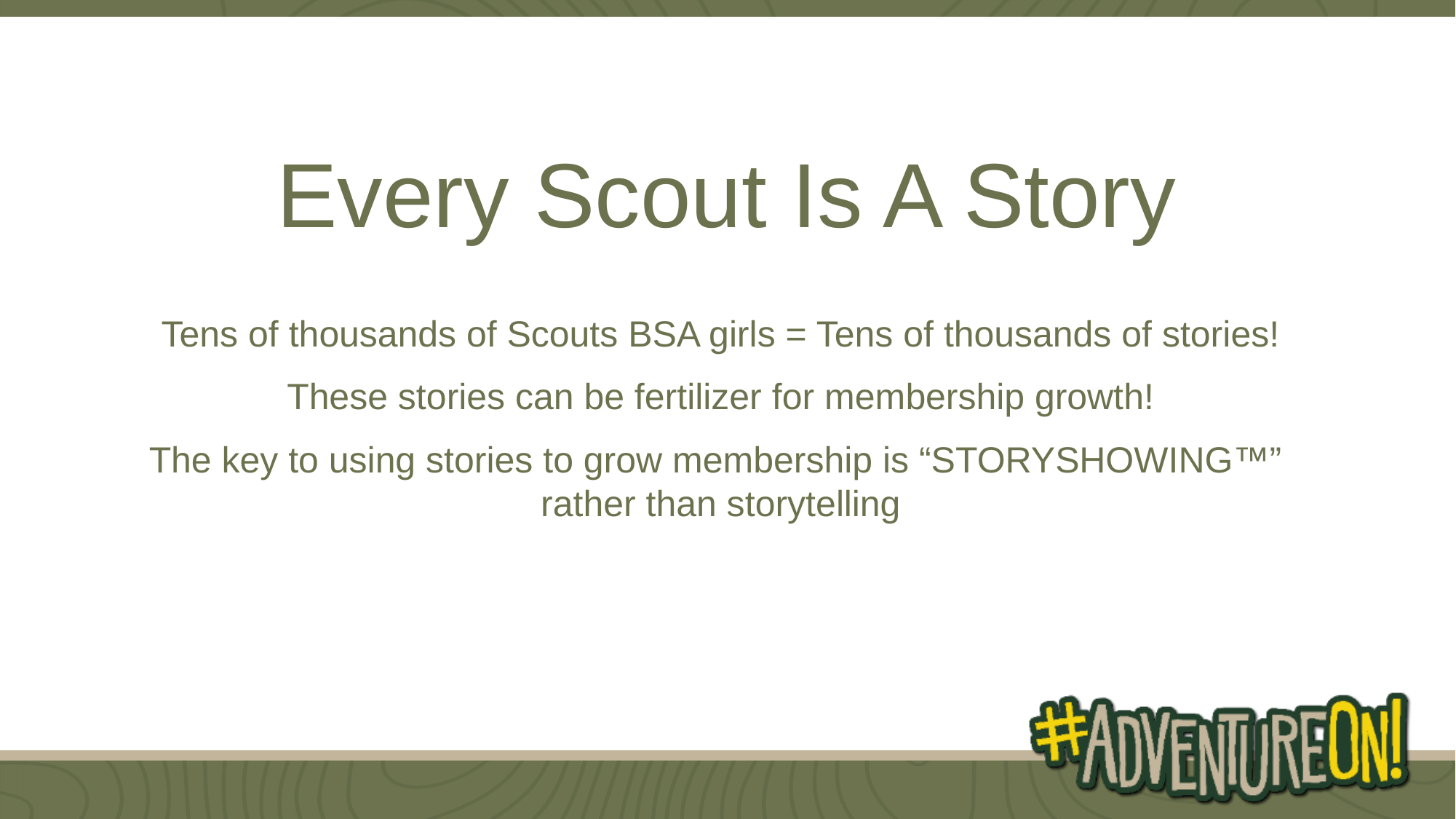

# Every Scout Is A Story
Tens of thousands of Scouts BSA girls = Tens of thousands of stories!

These stories can be fertilizer for membership growth!

The key to using stories to grow membership is “STORYSHOWING™”
rather than storytelling